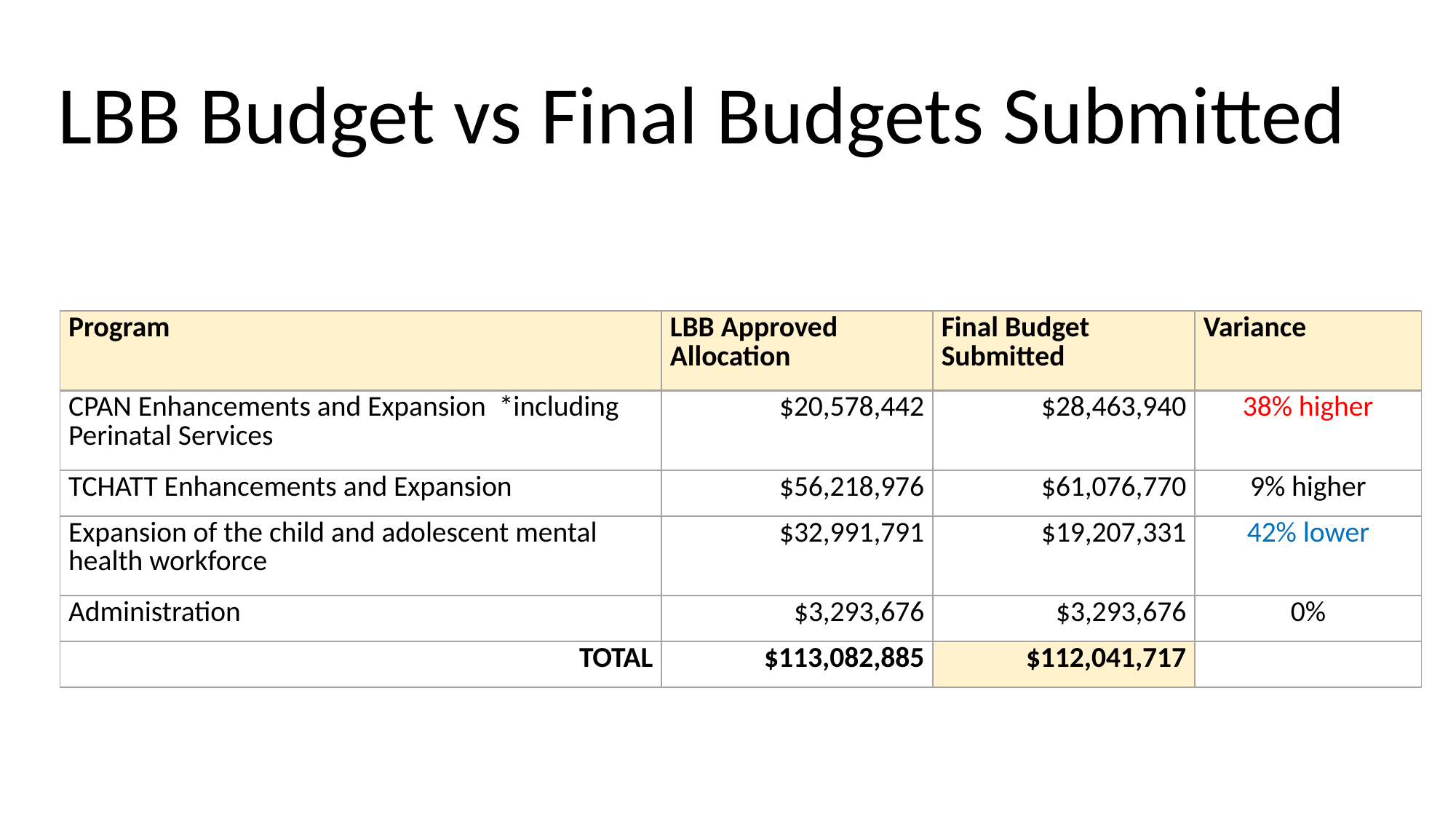

# LBB Budget vs Final Budgets Submitted
| Program | LBB Approved Allocation | Final Budget Submitted | Variance |
| --- | --- | --- | --- |
| CPAN Enhancements and Expansion \*including Perinatal Services | $20,578,442 | $28,463,940 | 38% higher |
| TCHATT Enhancements and Expansion | $56,218,976 | $61,076,770 | 9% higher |
| Expansion of the child and adolescent mental health workforce | $32,991,791 | $19,207,331 | 42% lower |
| Administration | $3,293,676 | $3,293,676 | 0% |
| TOTAL | $113,082,885 | $112,041,717 |  |